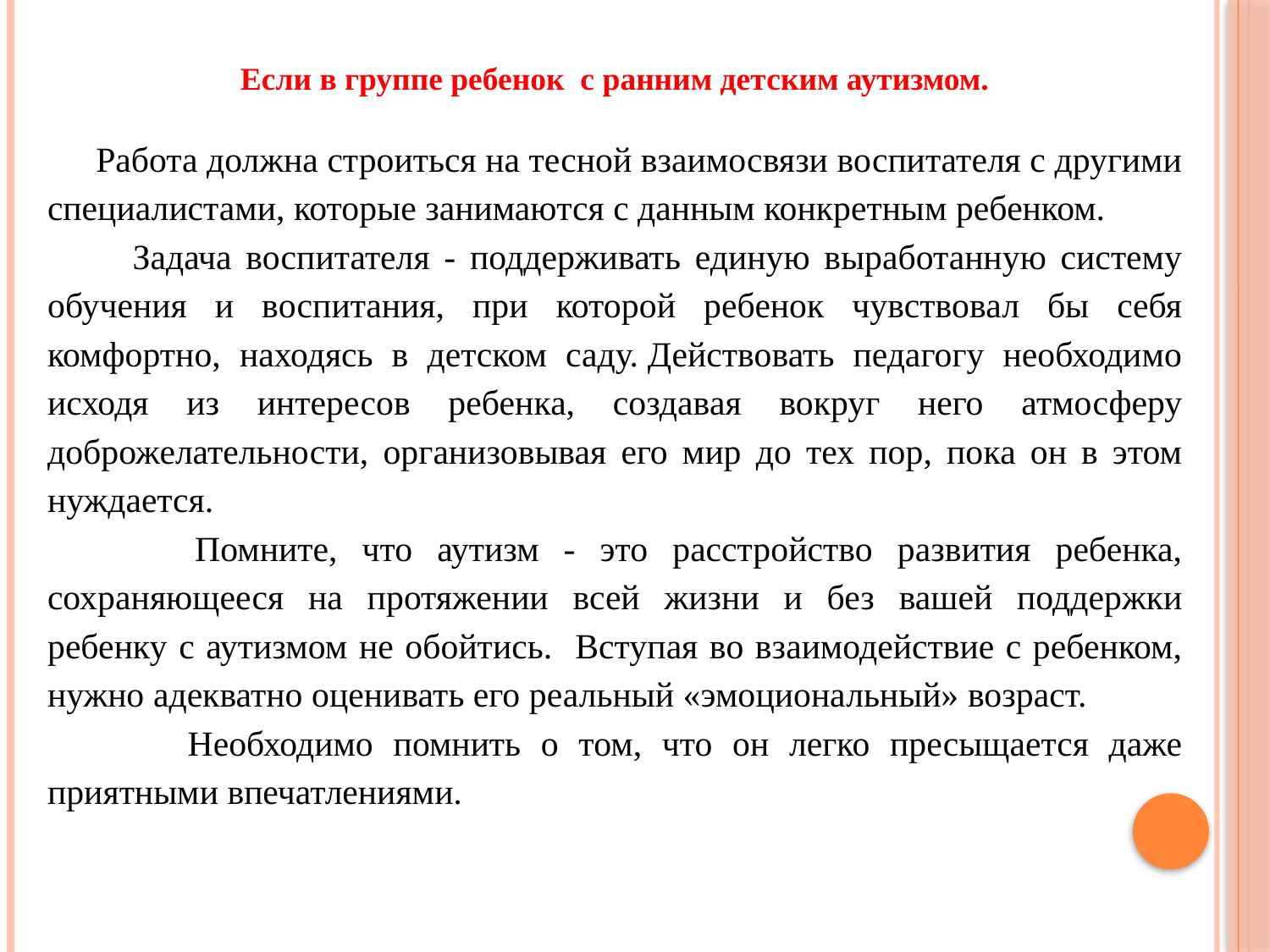

Если в группе ребенок  с ранним детским аутизмом.

      Работа должна строиться на тесной взаимосвязи воспитателя с другими специалистами, которые занимаются с данным конкретным ребенком.
      Задача воспитателя - поддерживать единую выработанную систему обучения и воспитания, при которой ребенок чувствовал бы себя комфортно, находясь в детском саду. Действовать педагогу необходимо исходя из интересов ребенка, создавая вокруг него атмосферу доброжелательности, организовывая его мир до тех пор, пока он в этом нуждается.
      Помните, что аутизм - это расстройство развития ребенка, сохраняющееся на протяжении всей жизни и без вашей поддержки ребенку с аутизмом не обойтись.  Вступая во взаимодействие с ребенком, нужно адекватно оценивать его реальный «эмоциональный» возраст.
       Необходимо помнить о том, что он легко пресыщается даже приятными впечатлениями.